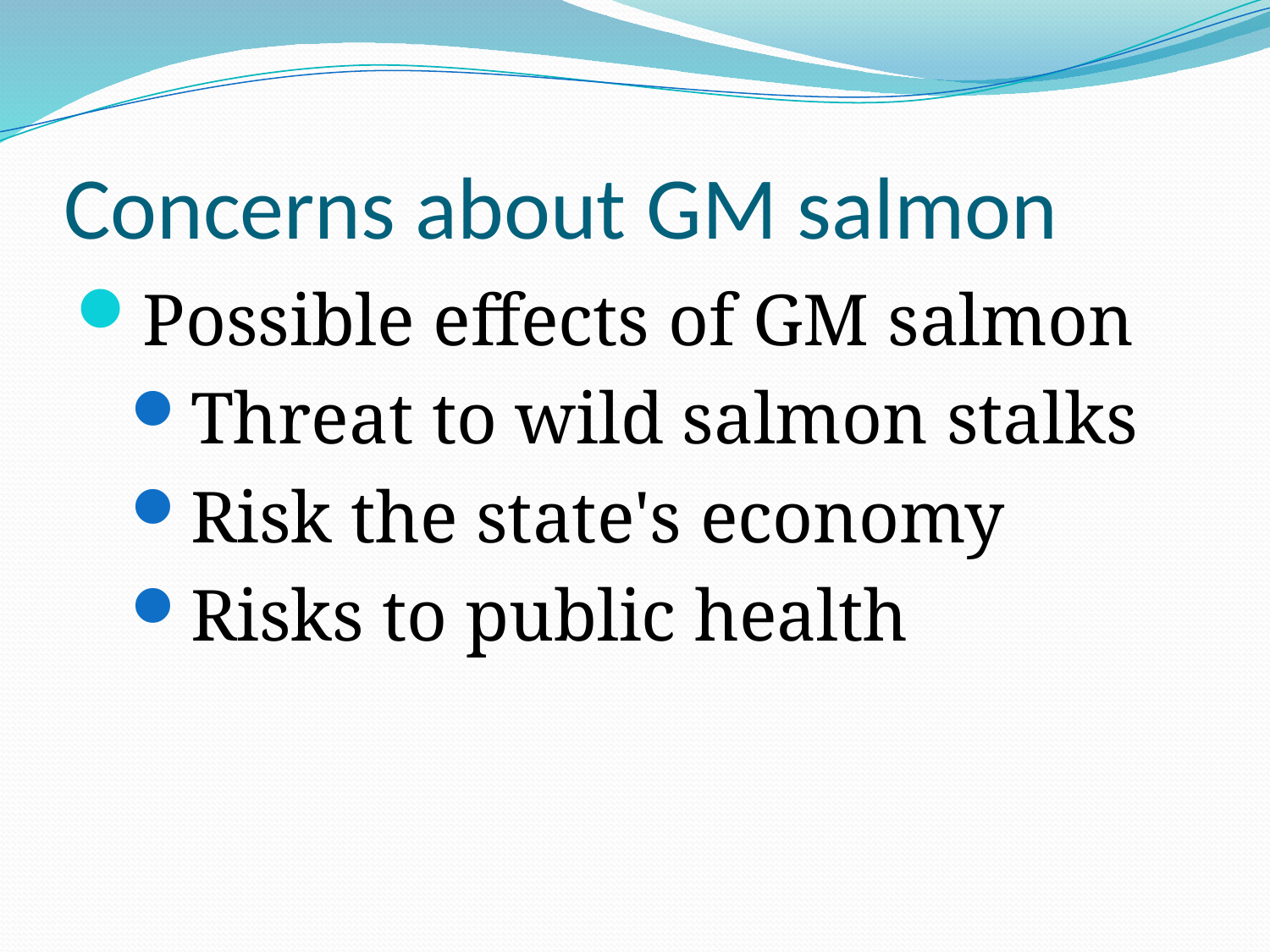

# Concerns about GM salmon
Possible effects of GM salmon
Threat to wild salmon stalks
Risk the state's economy
Risks to public health